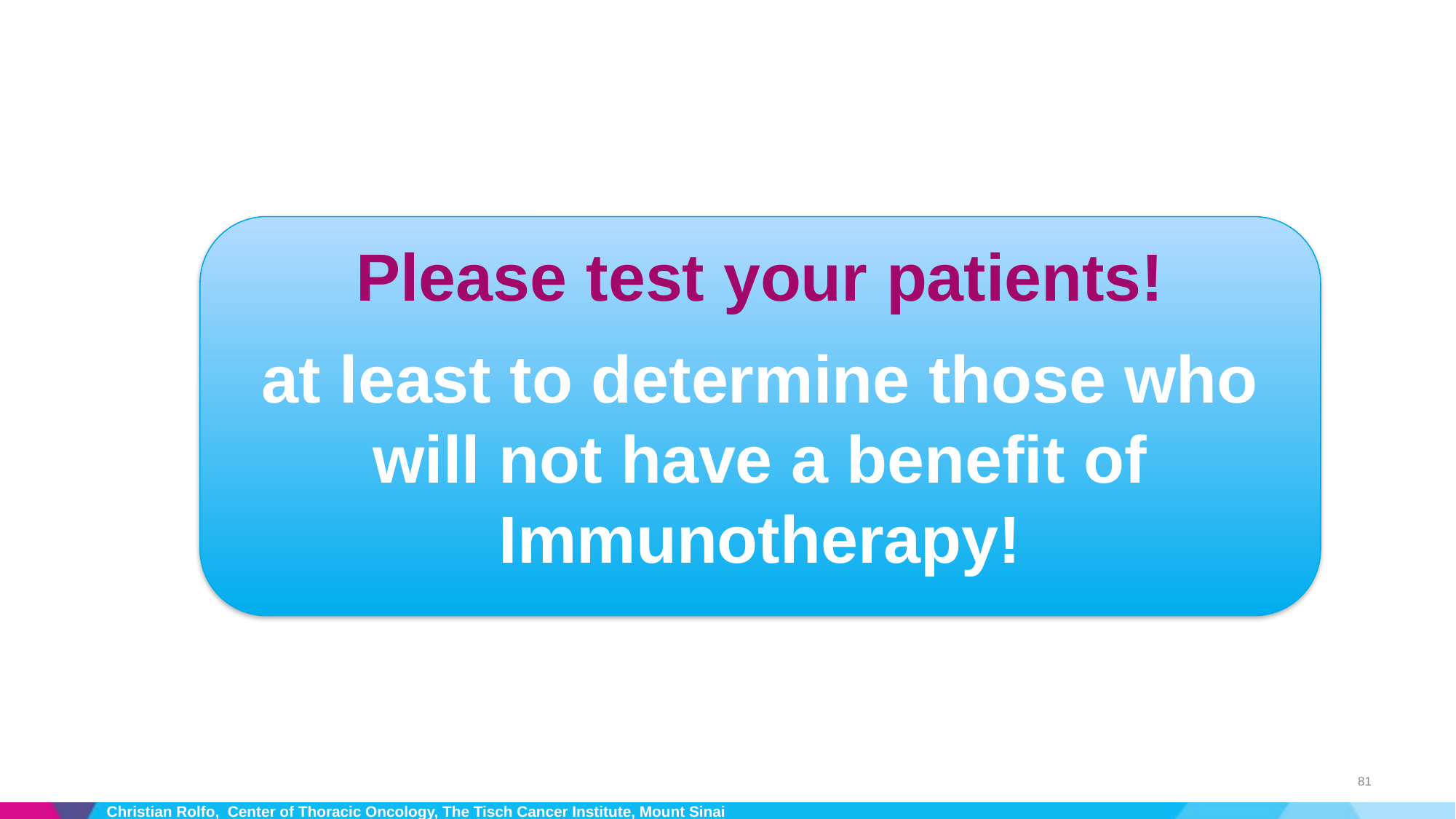

at least to determine those who will not have a benefit of Immunotherapy!
Please test your patients!
81
Christian Rolfo,  Center of Thoracic Oncology, The Tisch Cancer Institute, Mount Sinai